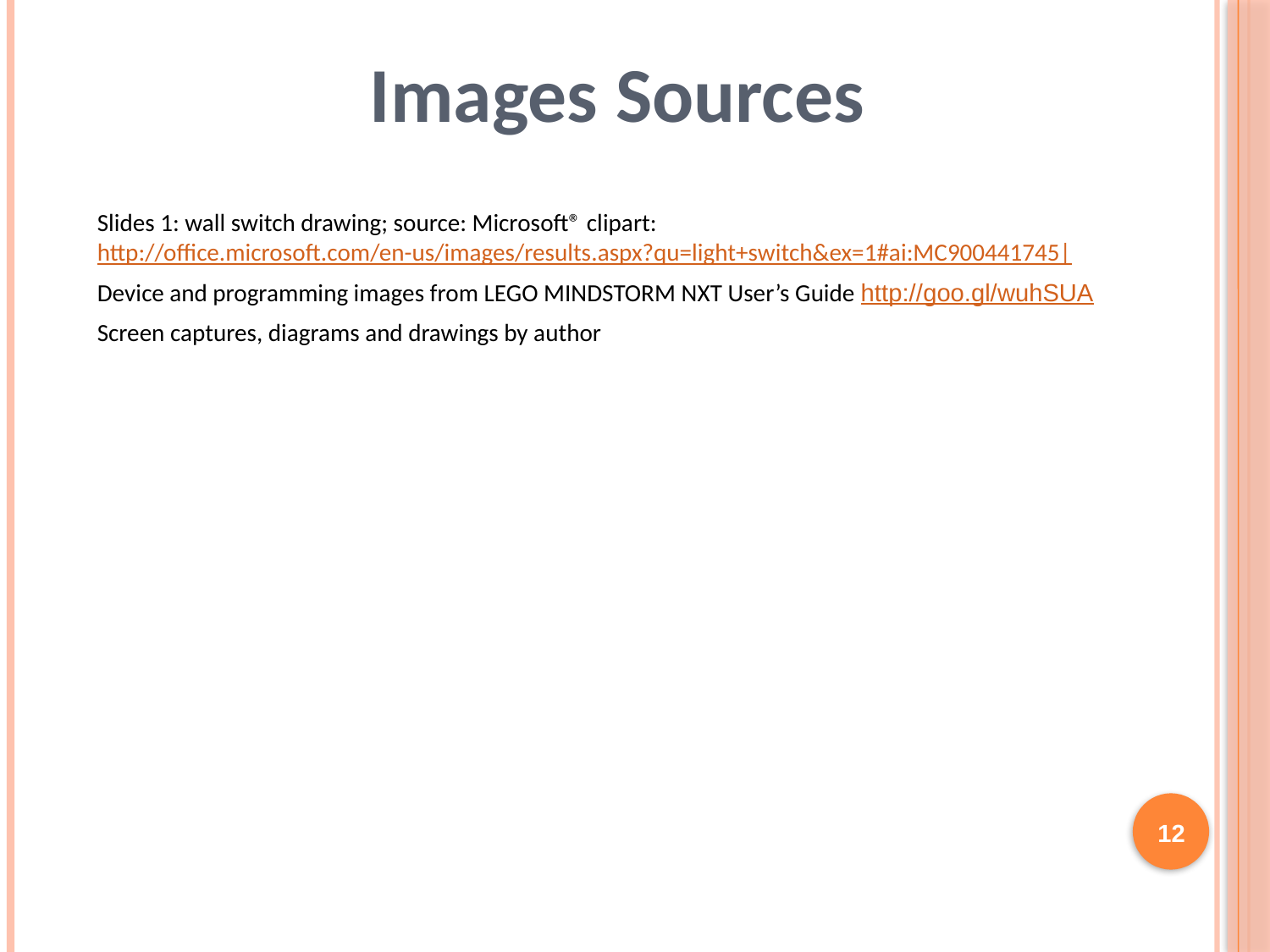

Images Sources
Slides 1: wall switch drawing; source: Microsoft® clipart: http://office.microsoft.com/en-us/images/results.aspx?qu=light+switch&ex=1#ai:MC900441745|
Device and programming images from LEGO MINDSTORM NXT User’s Guide http://goo.gl/wuhSUA
Screen captures, diagrams and drawings by author

12